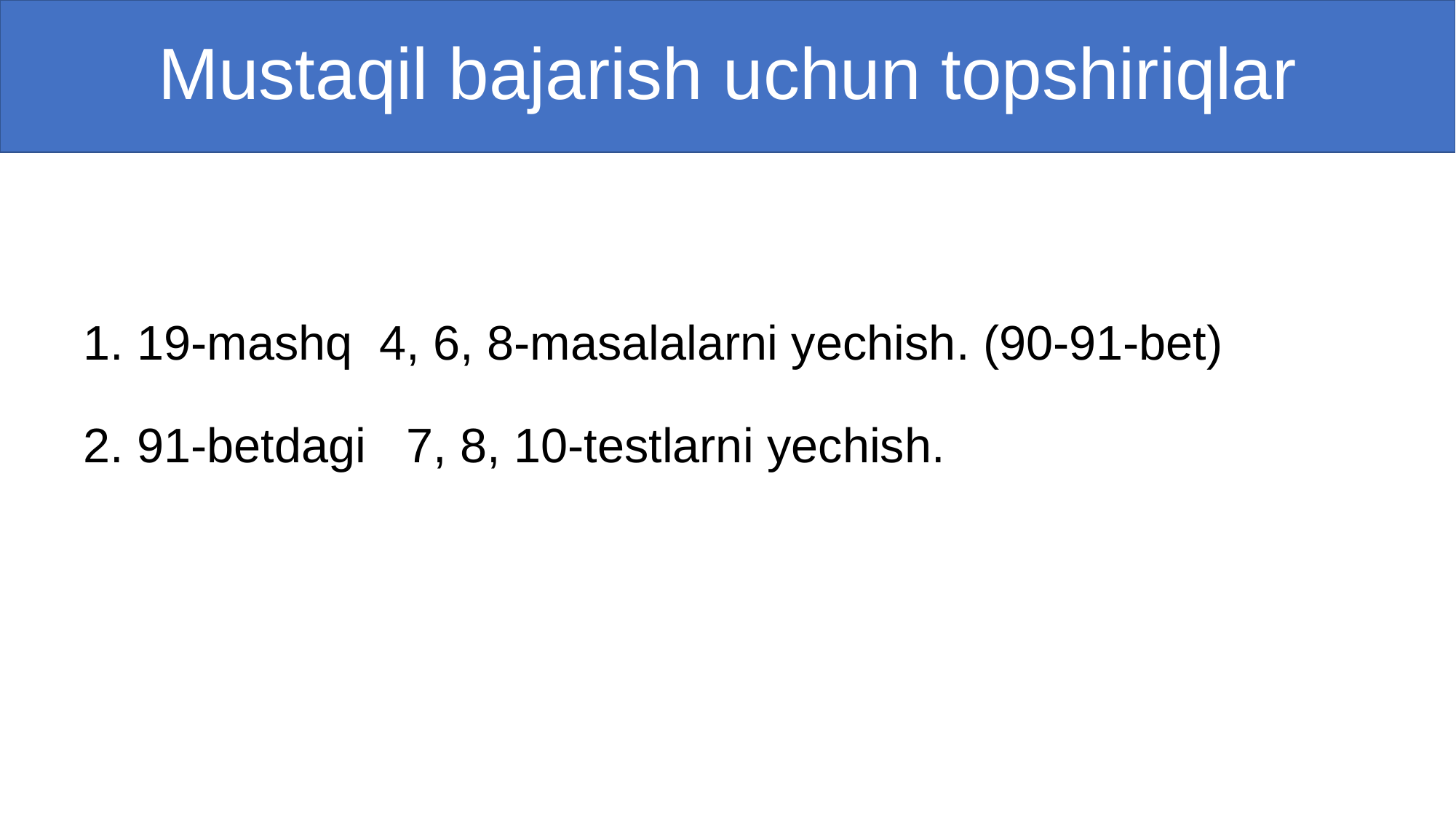

# Mustaqil bajarish uchun topshiriqlar
1. 19-mashq  4, 6, 8-masalalarni yechish. (90-91-bet)
2. 91-betdagi   7, 8, 10-testlarni yechish.